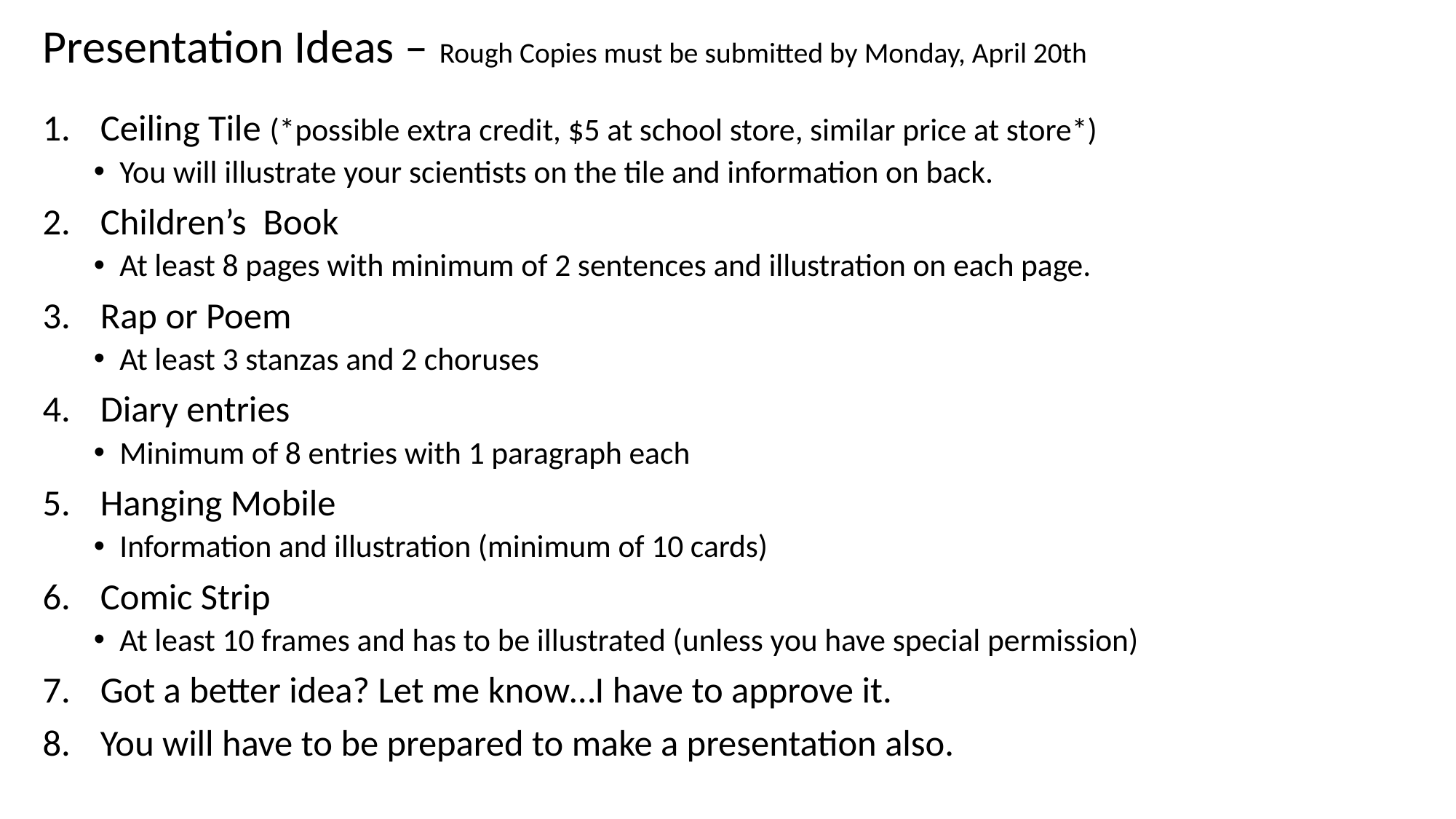

# Presentation Ideas – Rough Copies must be submitted by Monday, April 20th
Ceiling Tile (*possible extra credit, $5 at school store, similar price at store*)
You will illustrate your scientists on the tile and information on back.
Children’s  Book
At least 8 pages with minimum of 2 sentences and illustration on each page.
Rap or Poem
At least 3 stanzas and 2 choruses
Diary entries
Minimum of 8 entries with 1 paragraph each
Hanging Mobile
Information and illustration (minimum of 10 cards)
Comic Strip
At least 10 frames and has to be illustrated (unless you have special permission)
Got a better idea? Let me know…I have to approve it.
You will have to be prepared to make a presentation also.